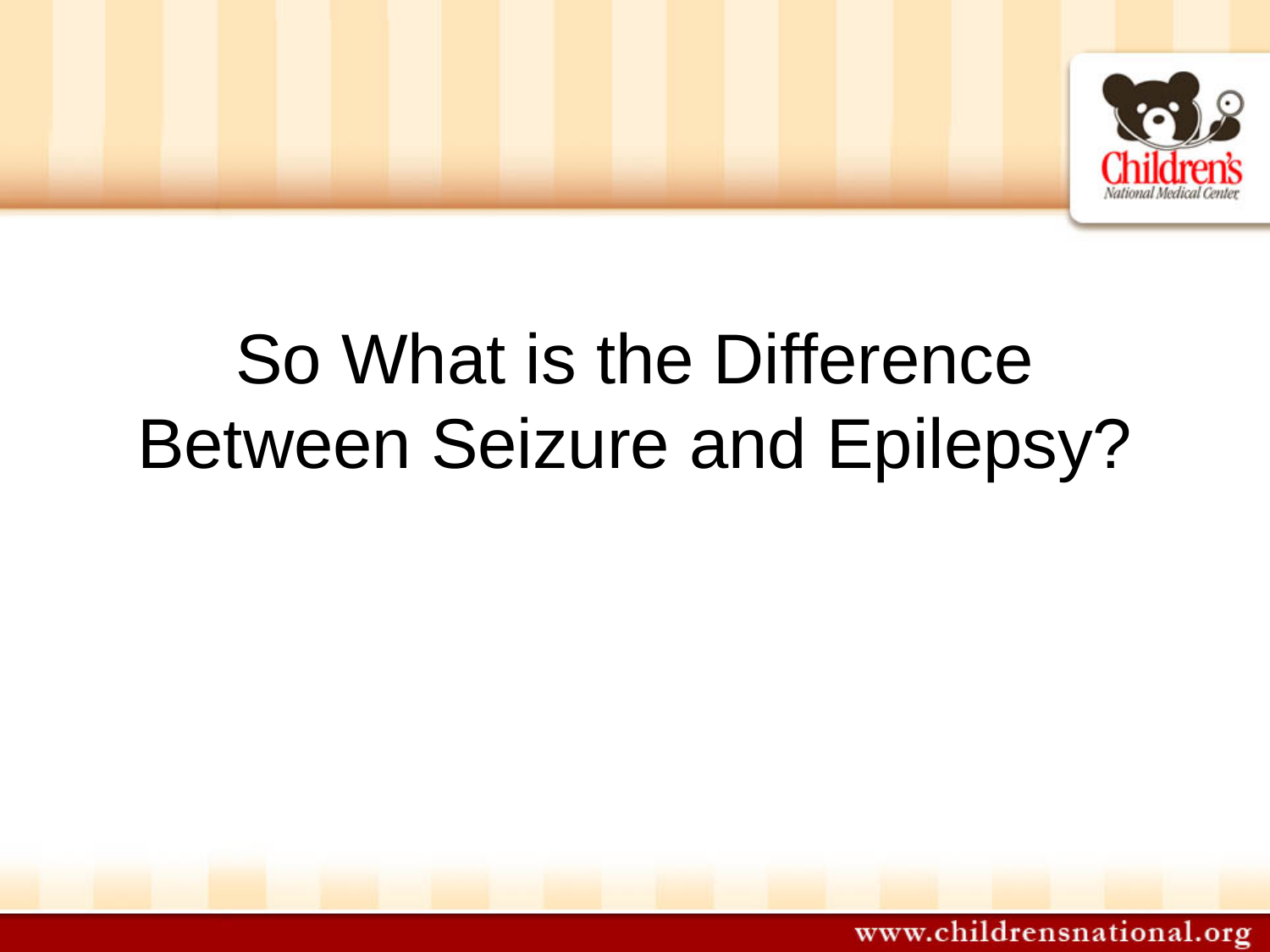

# So What is the Difference Between Seizure and Epilepsy?